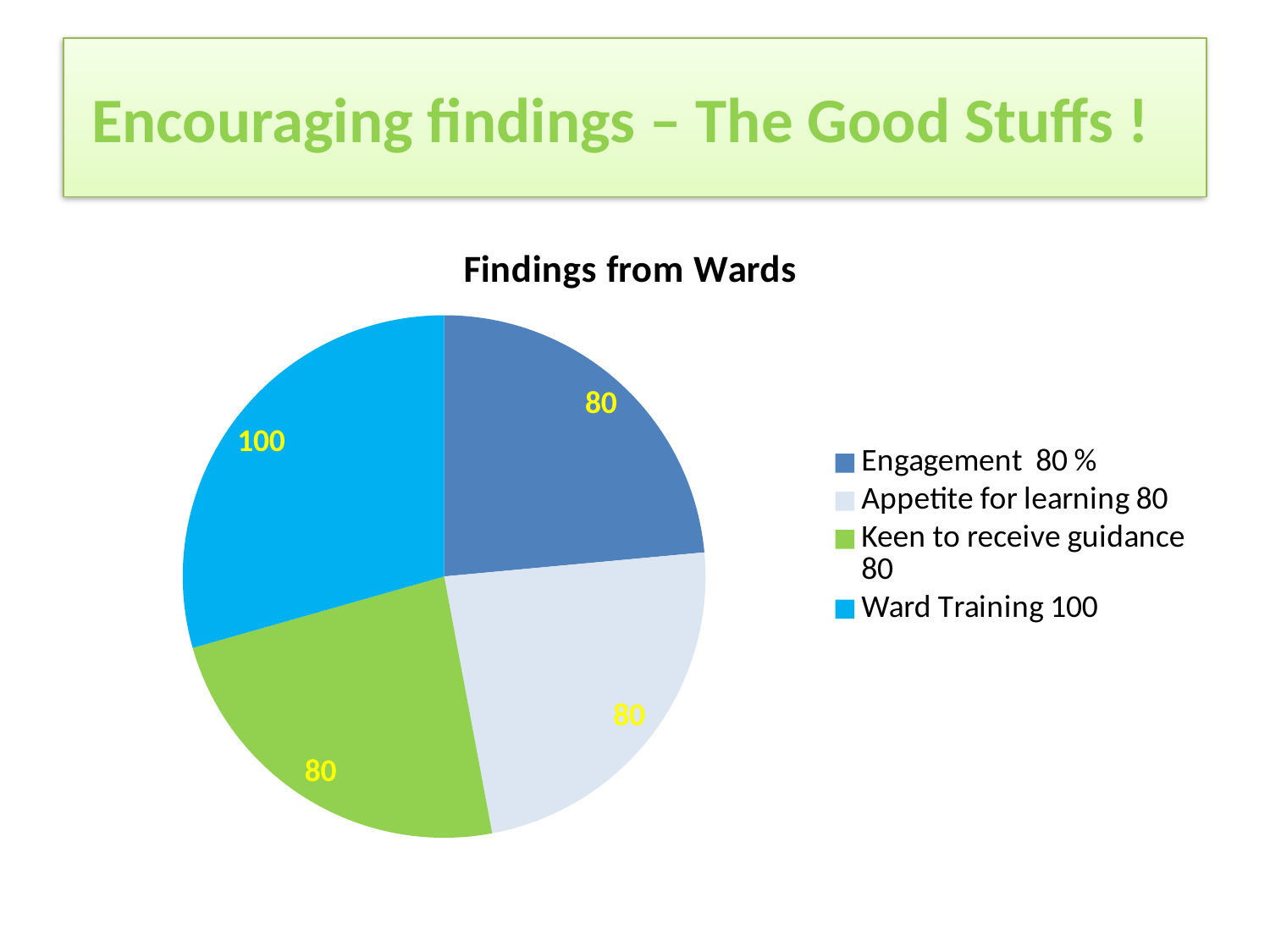

# Encouraging findings – The Good Stuffs !

### Chart: Findings from Wards

| Category | % findings from Wards  |
|---|---|
| Engagement  80 % | 80.0 |
| Appetite for learning 80 | 80.0 |
| Keen to receive guidance 80 | 80.0 |
| Ward Training 100 | 100.0 |